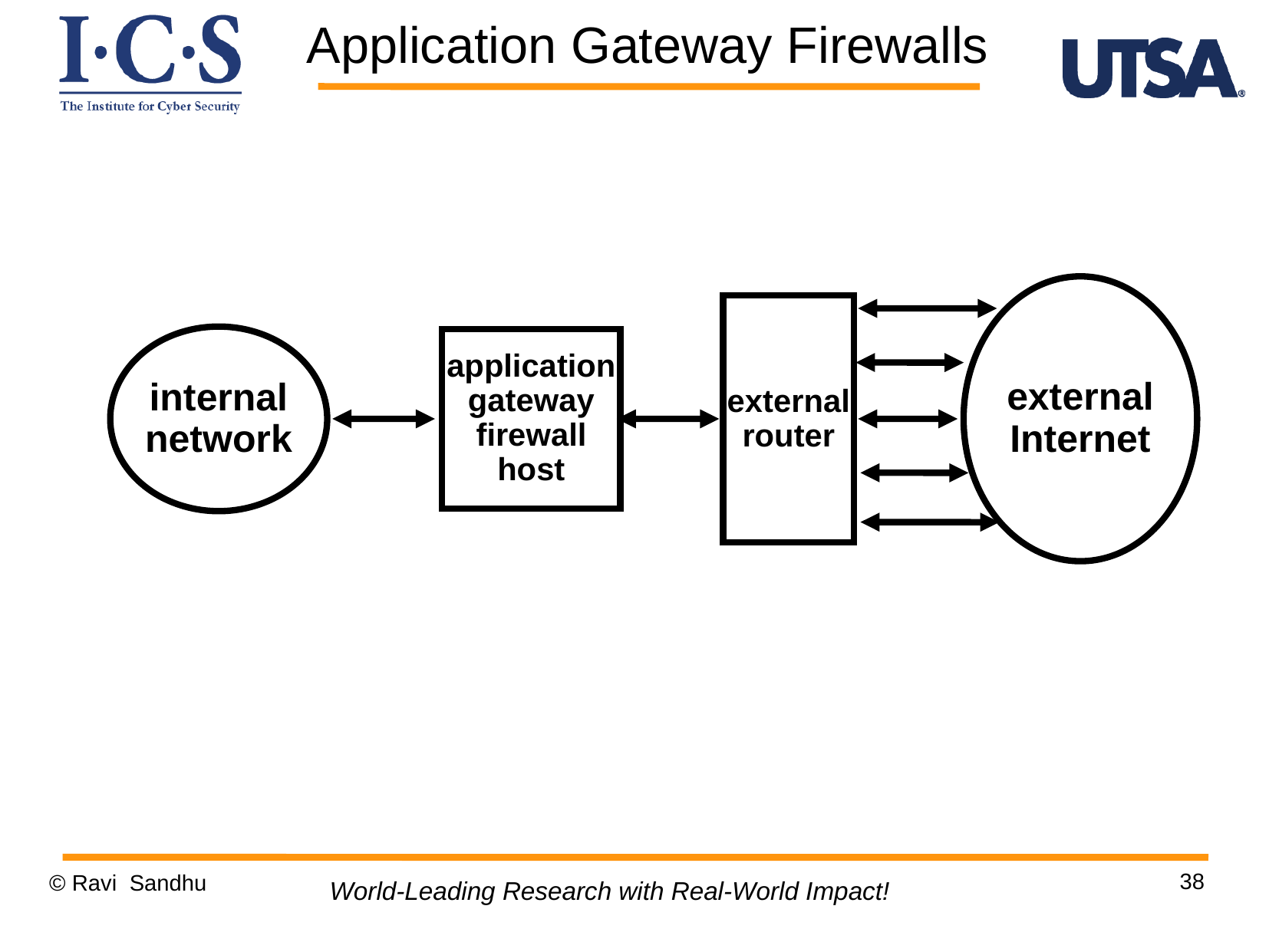

Application Gateway Firewalls
external
Internet
external
router

internal
network
application
gateway
firewall
host

38
© Ravi  Sandhu
World-Leading Research with Real-World Impact!